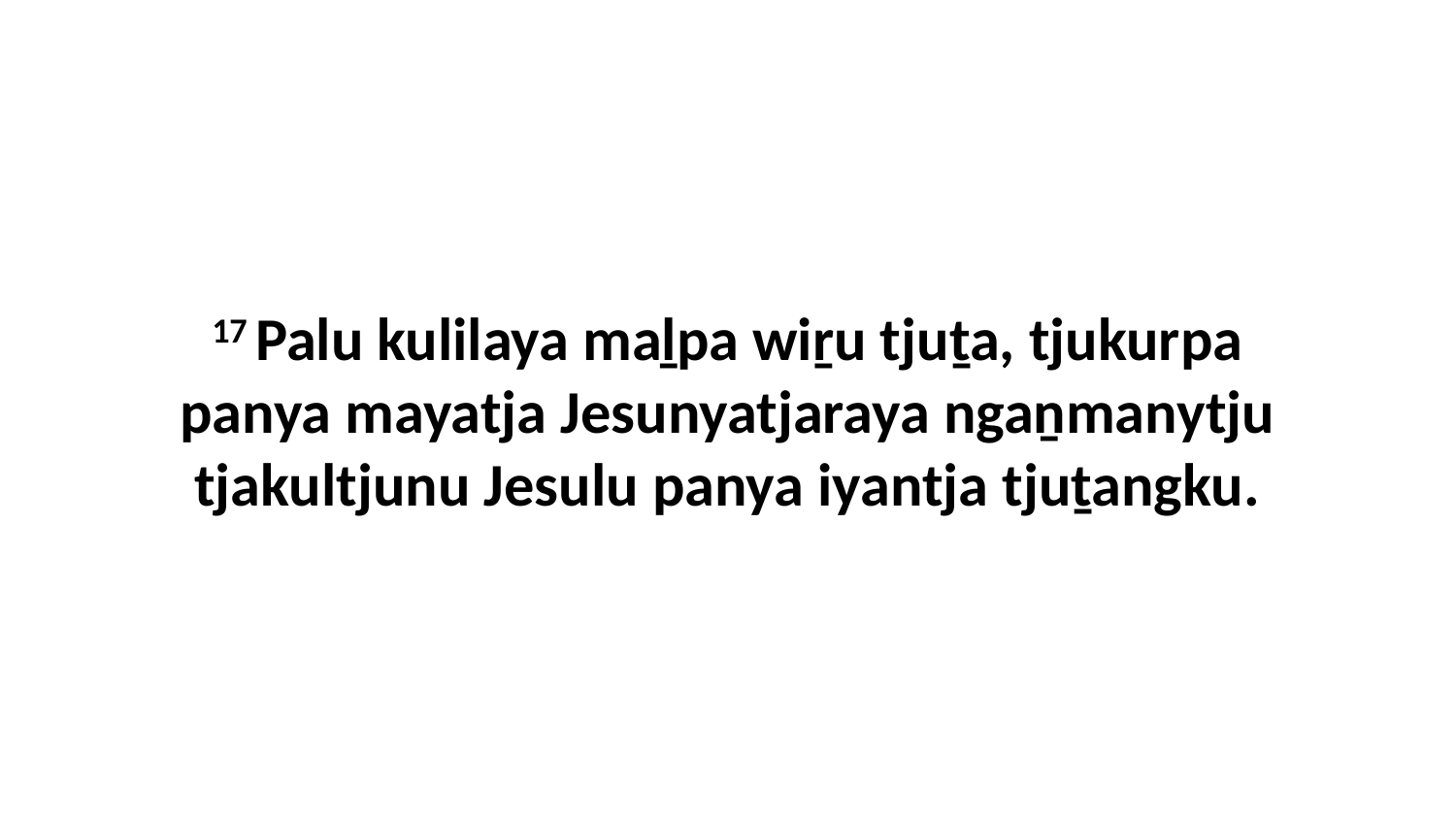

17 Palu kulilaya maḻpa wiṟu tjuṯa, tjukurpa panya mayatja Jesunyatjaraya ngaṉmanytju tjakultjunu Jesulu panya iyantja tjuṯangku.